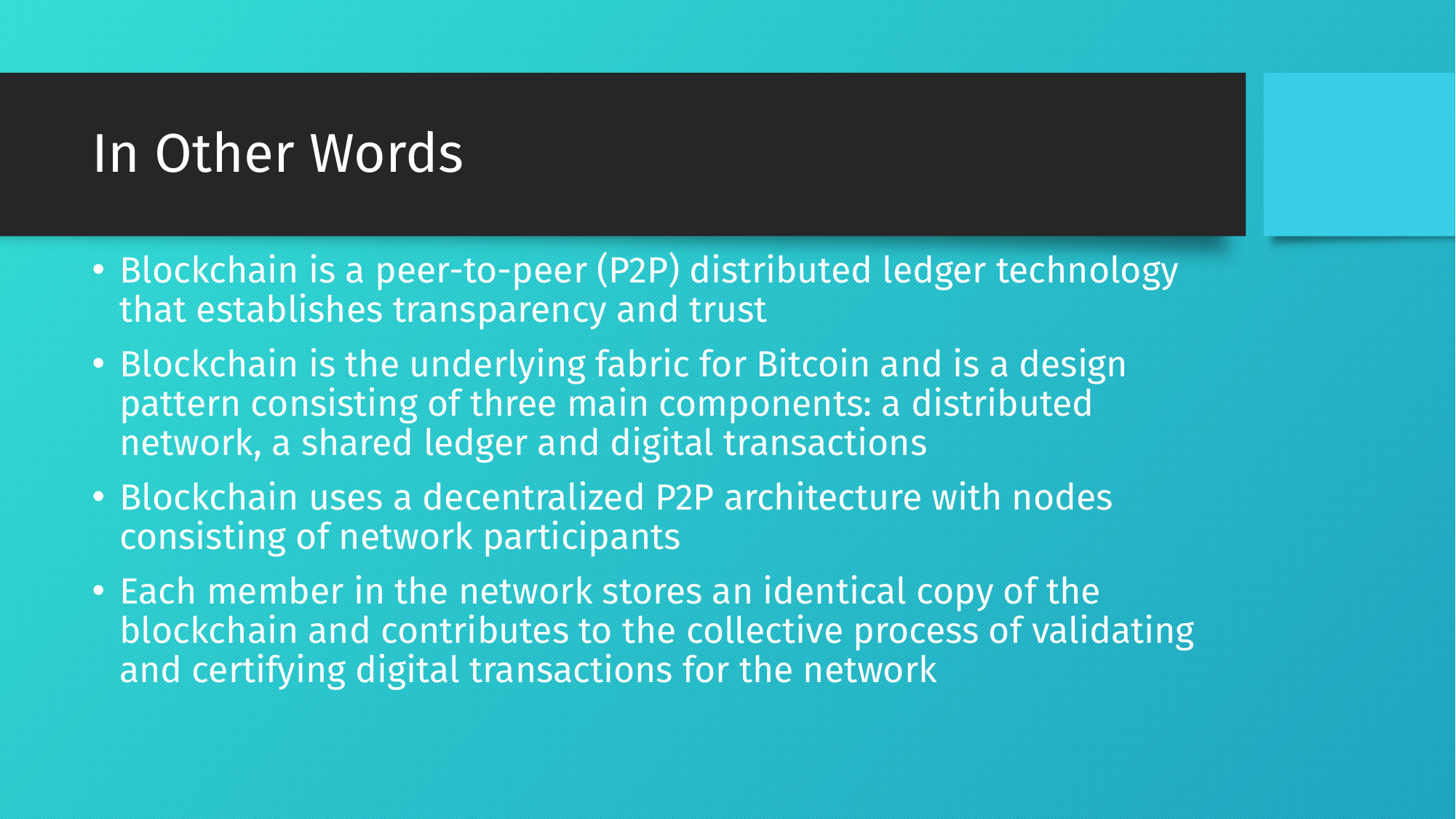

# In Other Words
Blockchain is a peer-to-peer (P2P) distributed ledger technology that establishes transparency and trust
Blockchain is the underlying fabric for Bitcoin and is a design pattern consisting of three main components: a distributed network, a shared ledger and digital transactions
Blockchain uses a decentralized P2P architecture with nodes consisting of network participants
Each member in the network stores an identical copy of the blockchain and contributes to the collective process of validating and certifying digital transactions for the network